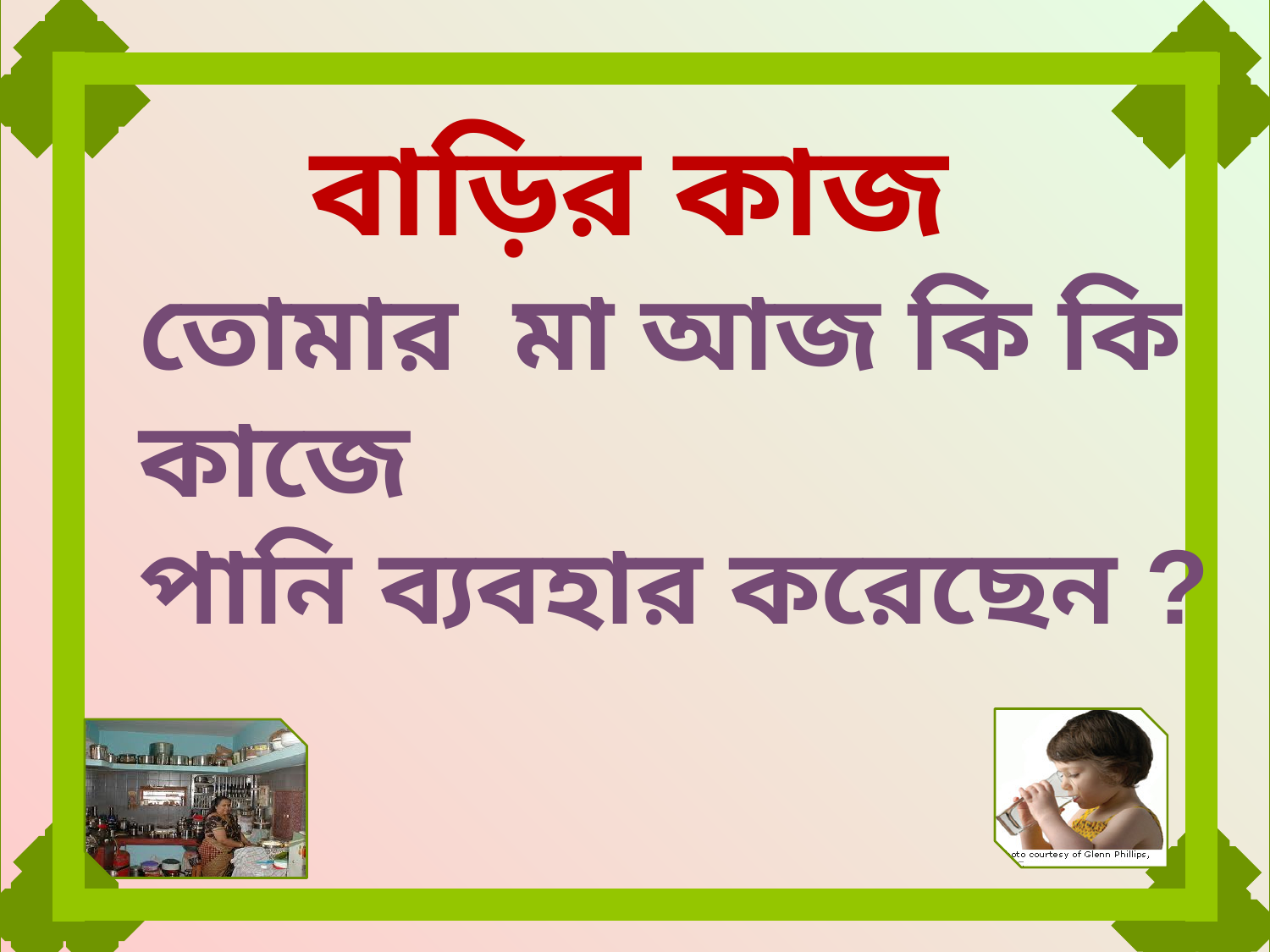

বাড়ির কাজ
তোমার  মা আজ কি কি কাজে
পানি ব্যবহার করেছেন ?